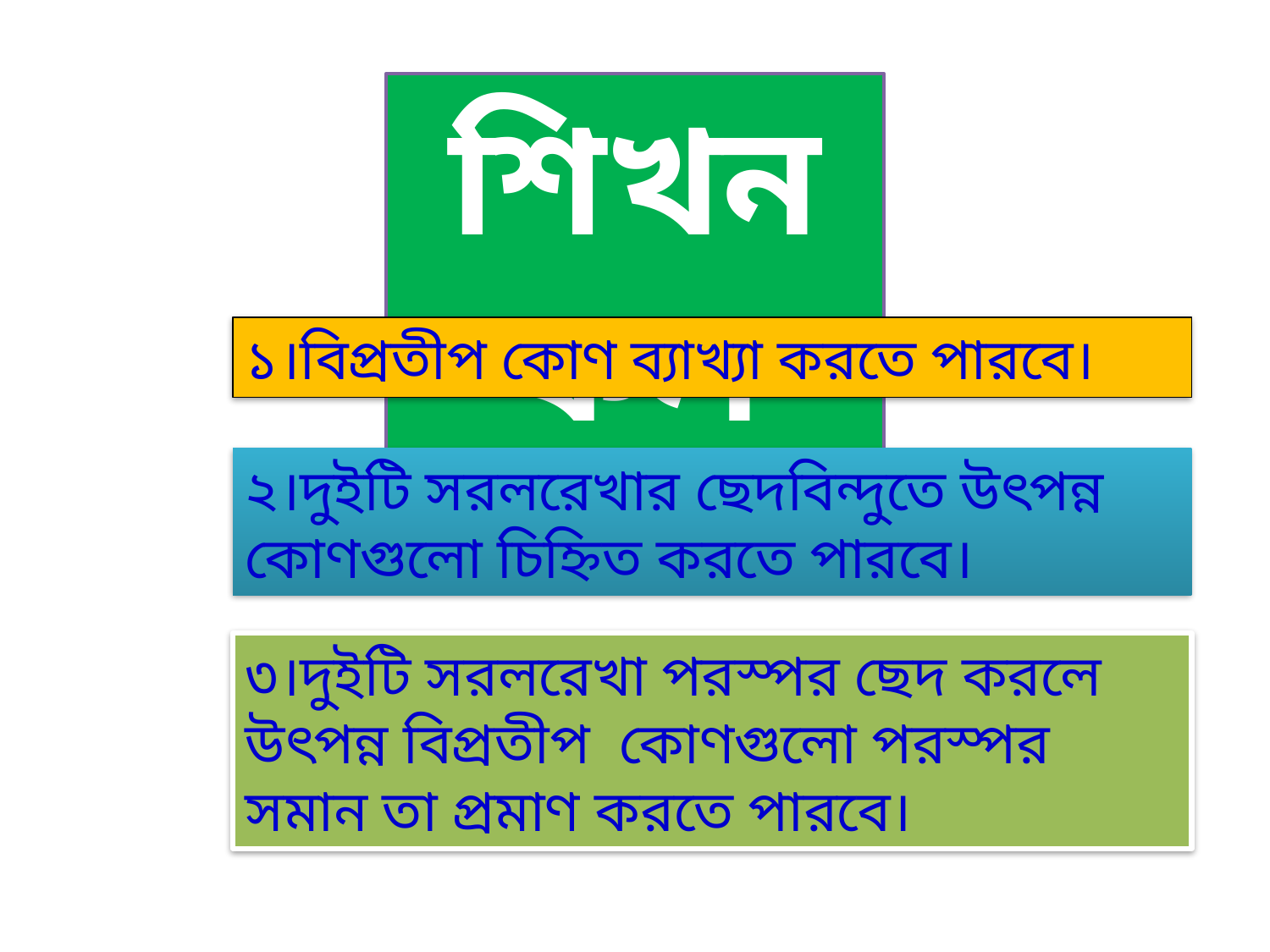

শিখনফল
১।বিপ্রতীপ কোণ ব্যাখ্যা করতে পারবে।
২।দুইটি সরলরেখার ছেদবিন্দুতে উৎপন্ন কোণগুলো চিহ্নিত করতে পারবে।
৩।দুইটি সরলরেখা পরস্পর ছেদ করলে উৎপন্ন বিপ্রতীপ  কোণগুলো পরস্পর সমান তা প্রমাণ করতে পারবে।